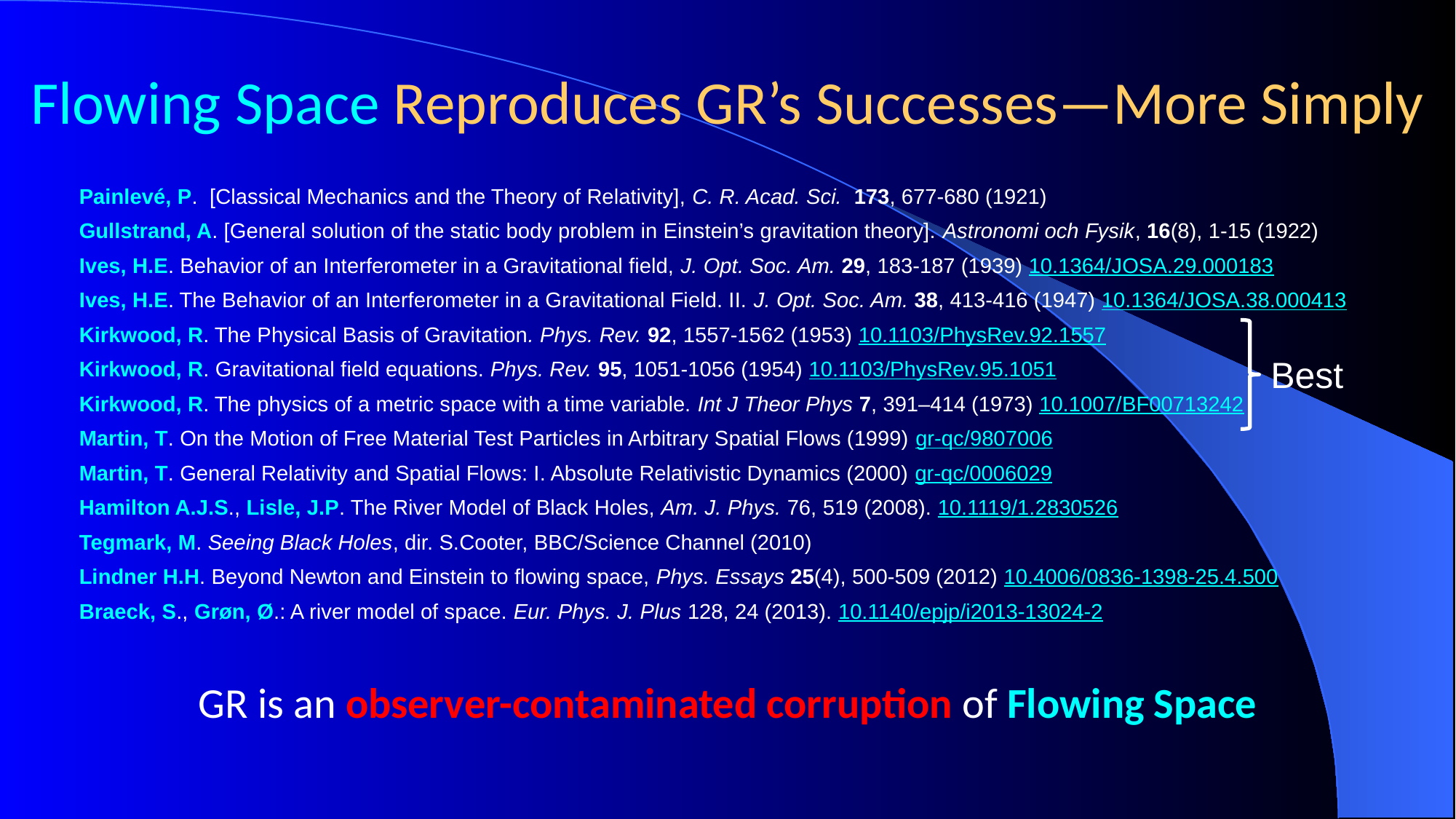

# Flowing Space Reproduces GR’s Successes—More Simply
Painlevé, P.  [Classical Mechanics and the Theory of Relativity], C. R. Acad. Sci.  173, 677-680 (1921)
Gullstrand, A. [General solution of the static body problem in Einstein’s gravitation theory]. Astronomi och Fysik, 16(8), 1-15 (1922)
Ives, H.E. Behavior of an Interferometer in a Gravitational field, J. Opt. Soc. Am. 29, 183-187 (1939) 10.1364/JOSA.29.000183
Ives, H.E. The Behavior of an Interferometer in a Gravitational Field. II. J. Opt. Soc. Am. 38, 413-416 (1947) 10.1364/JOSA.38.000413
Kirkwood, R. The Physical Basis of Gravitation. Phys. Rev. 92, 1557-1562 (1953) 10.1103/PhysRev.92.1557
Kirkwood, R. Gravitational field equations. Phys. Rev. 95, 1051-1056 (1954) 10.1103/PhysRev.95.1051
Kirkwood, R. The physics of a metric space with a time variable. Int J Theor Phys 7, 391–414 (1973) 10.1007/BF00713242
Martin, T. On the Motion of Free Material Test Particles in Arbitrary Spatial Flows (1999) gr-qc/9807006
Martin, T. General Relativity and Spatial Flows: I. Absolute Relativistic Dynamics (2000) gr-qc/0006029
Hamilton A.J.S., Lisle, J.P. The River Model of Black Holes, Am. J. Phys. 76, 519 (2008). 10.1119/1.2830526
Tegmark, M. Seeing Black Holes, dir. S.Cooter, BBC/Science Channel (2010)
Lindner H.H. Beyond Newton and Einstein to flowing space, Phys. Essays 25(4), 500-509 (2012) 10.4006/0836-1398-25.4.500
Braeck, S., Grøn, Ø.: A river model of space. Eur. Phys. J. Plus 128, 24 (2013). 10.1140/epjp/i2013-13024-2

GR is an observer-contaminated corruption of Flowing Space

 Best